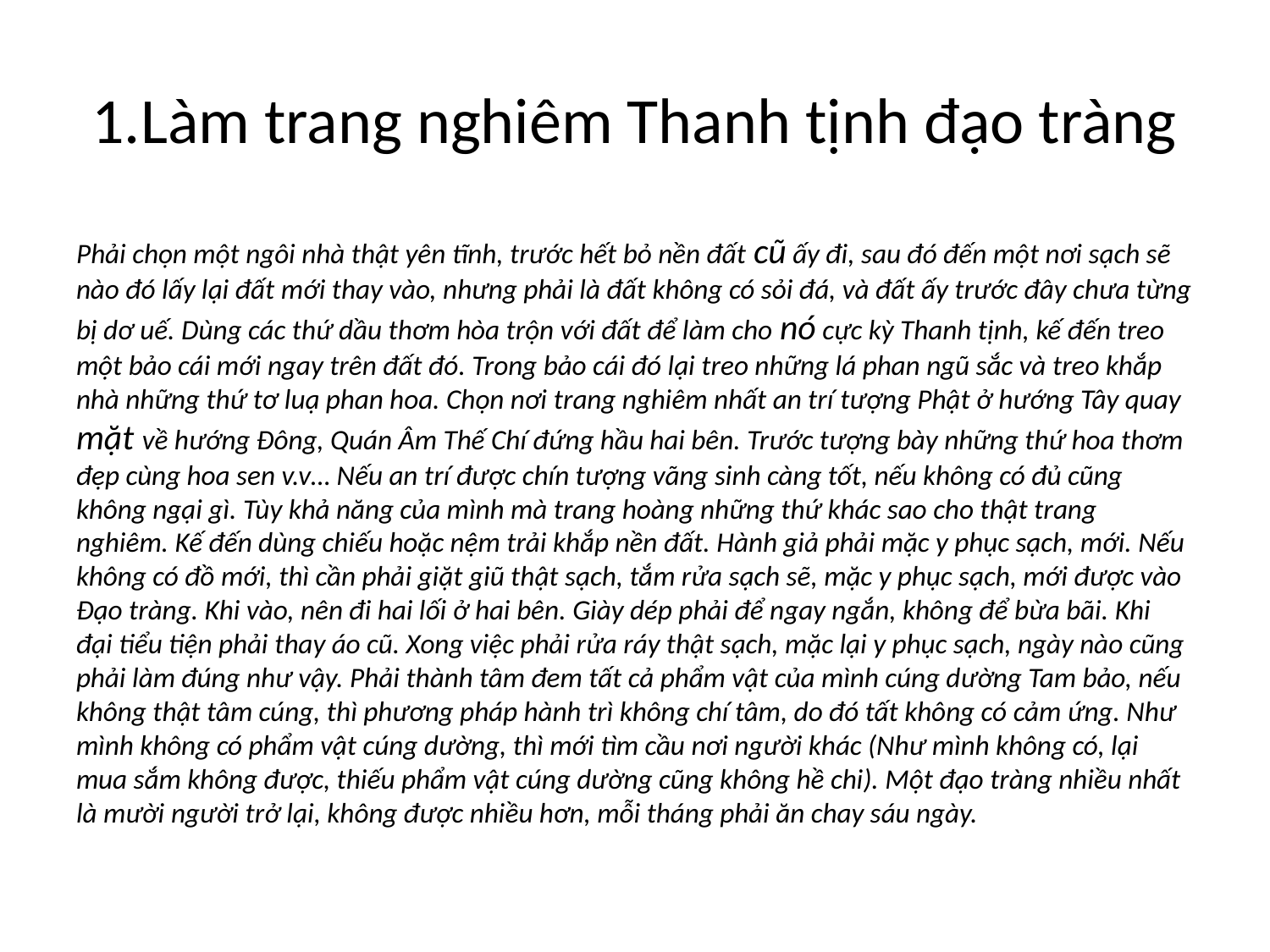

# 1.Làm trang nghiêm Thanh tịnh đạo tràng
Phải chọn một ngôi nhà thật yên tĩnh, trước hết bỏ nền đất cũ ấy đi, sau đó đến một nơi sạch sẽ nào đó lấy lại đất mới thay vào, nhưng phải là đất không có sỏi đá, và đất ấy trước đây chưa từng bị dơ uế. Dùng các thứ dầu thơm hòa trộn với đất để làm cho nó cực kỳ Thanh tịnh, kế đến treo một bảo cái mới ngay trên đất đó. Trong bảo cái đó lại treo những lá phan ngũ sắc và treo khắp nhà những thứ tơ luạ phan hoa. Chọn nơi trang nghiêm nhất an trí tượng Phật ở hướng Tây quay mặt về hướng Đông, Quán Âm Thế Chí đứng hầu hai bên. Trước tượng bày những thứ hoa thơm đẹp cùng hoa sen v.v… Nếu an trí được chín tượng vãng sinh càng tốt, nếu không có đủ cũng không ngại gì. Tùy khả năng của mình mà trang hoàng những thứ khác sao cho thật trang nghiêm. Kế đến dùng chiếu hoặc nệm trải khắp nền đất. Hành giả phải mặc y phục sạch, mới. Nếu không có đồ mới, thì cần phải giặt giũ thật sạch, tắm rửa sạch sẽ, mặc y phục sạch, mới được vào Đạo tràng. Khi vào, nên đi hai lối ở hai bên. Giày dép phải để ngay ngắn, không để bừa bãi. Khi đại tiểu tiện phải thay áo cũ. Xong việc phải rửa ráy thật sạch, mặc lại y phục sạch, ngày nào cũng phải làm đúng như vậy. Phải thành tâm đem tất cả phẩm vật của mình cúng dường Tam bảo, nếu không thật tâm cúng, thì phương pháp hành trì không chí tâm, do đó tất không có cảm ứng. Như mình không có phẩm vật cúng dường, thì mới tìm cầu nơi người khác (Như mình không có, lại mua sắm không được, thiếu phẩm vật cúng dường cũng không hề chi). Một đạo tràng nhiều nhất là mười người trở lại, không được nhiều hơn, mỗi tháng phải ăn chay sáu ngày.